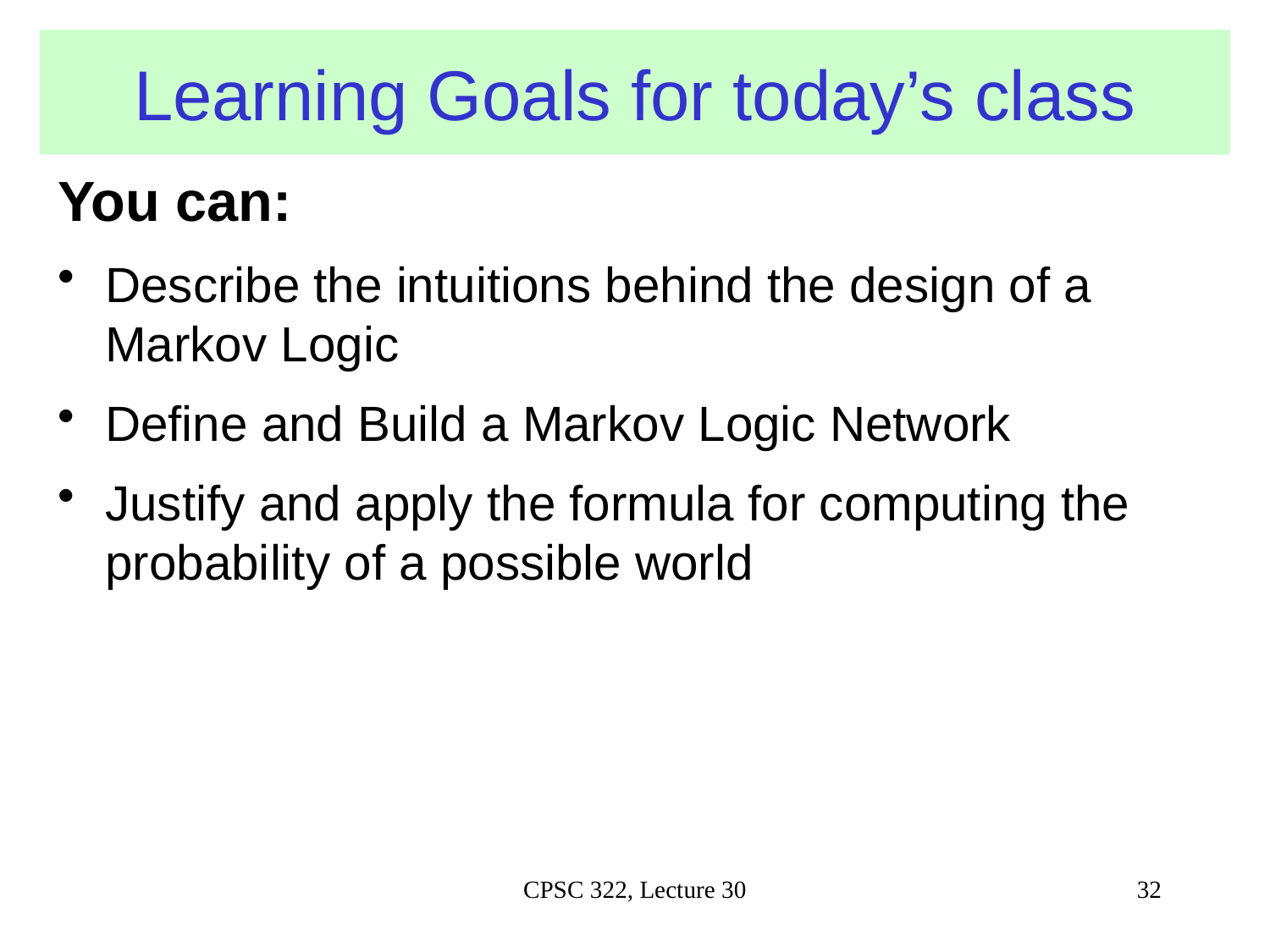

# Learning Goals for today’s class
You can:
Describe the intuitions behind the design of a Markov Logic
Define and Build a Markov Logic Network
Justify and apply the formula for computing the probability of a possible world

CPSC 322, Lecture 30
32